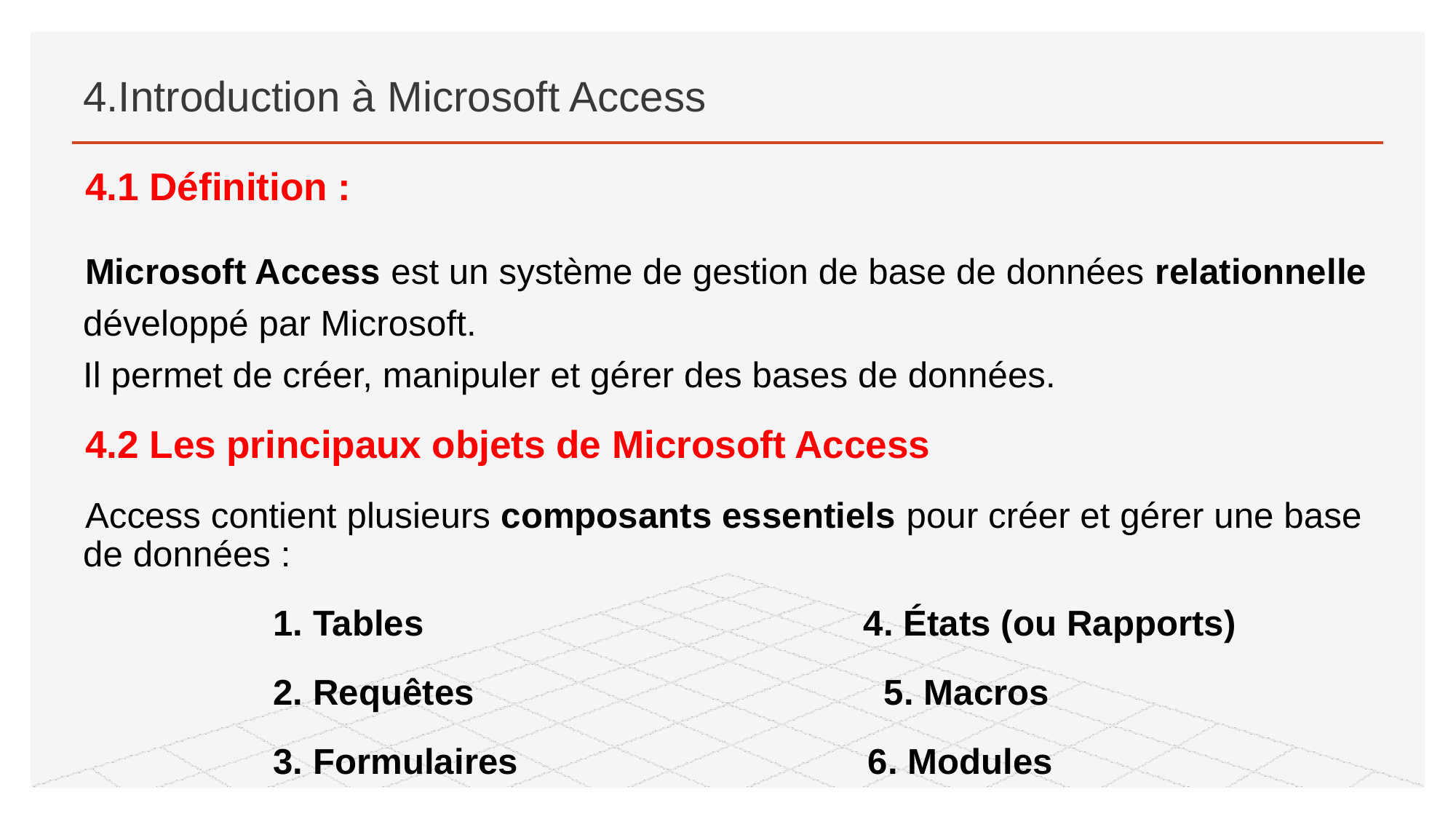

# 4.Introduction à Microsoft Access
4.1 Définition :
Microsoft Access est un système de gestion de base de données relationnelle développé par Microsoft.
Il permet de créer, manipuler et gérer des bases de données.
4.2 Les principaux objets de Microsoft Access
Access contient plusieurs composants essentiels pour créer et gérer une base de données :
                   1. Tables                                            4. États (ou Rapports)
                   2. Requêtes                                         5. Macros
                   3. Formulaires                                   6. Modules